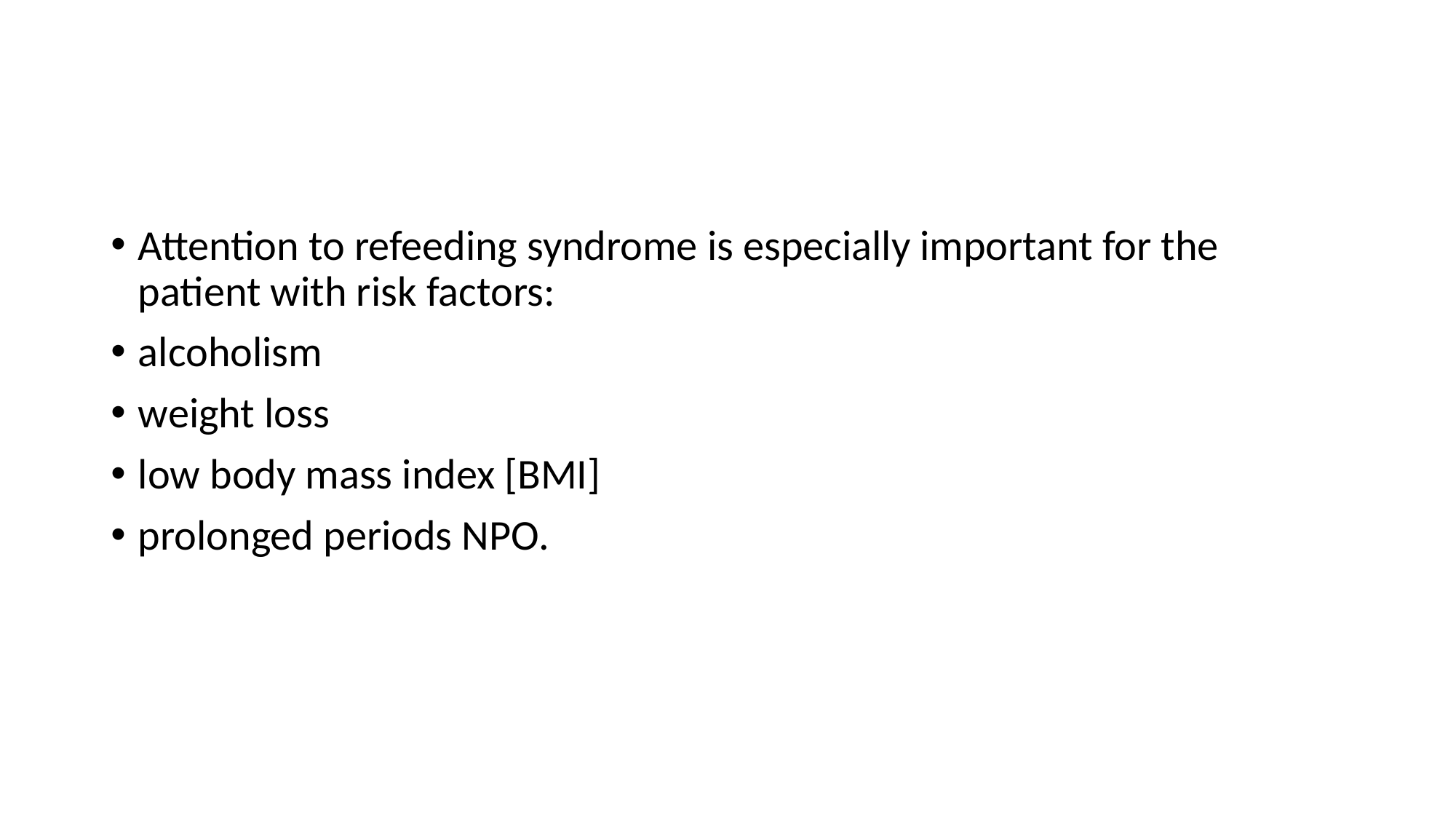

#
Attention to refeeding syndrome is especially important for the patient with risk factors:
alcoholism
weight loss
low body mass index [BMI]
prolonged periods NPO.